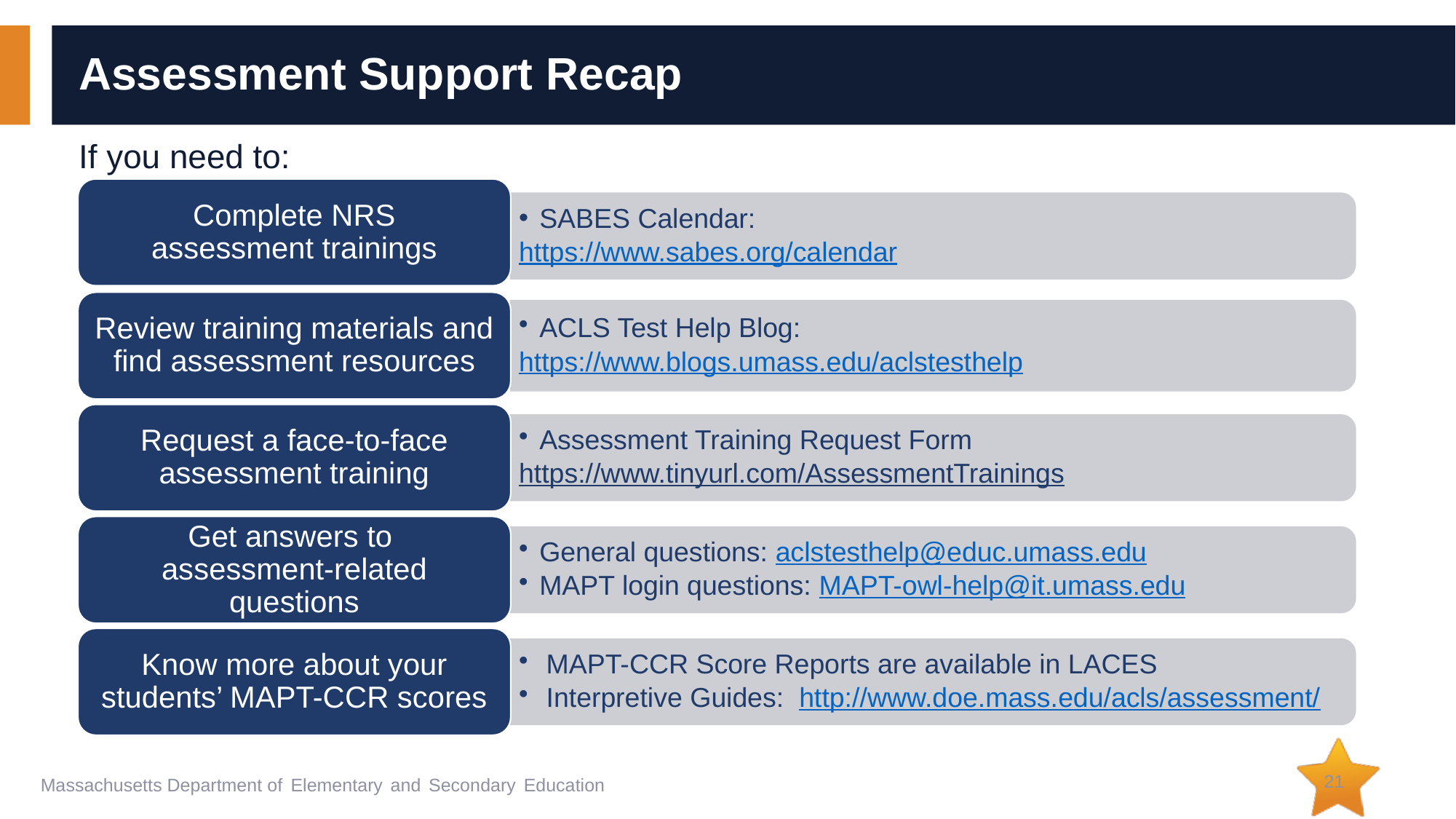

# Assessment Support Recap
If you need to:
Complete NRS
assessment trainings
SABES Calendar:
https://www.sabes.org/calendar
Review training materials and find assessment resources
ACLS Test Help Blog:
https://www.blogs.umass.edu/aclstesthelp
Request a face-to-face assessment training
Assessment Training Request Form
https://www.tinyurl.com/AssessmentTrainings
Get answers to
assessment-related questions
General questions: aclstesthelp@educ.umass.edu
MAPT login questions: MAPT-owl-help@it.umass.edu
Know more about your students’ MAPT-CCR scores
MAPT-CCR Score Reports are available in LACES
Interpretive Guides:  http://www.doe.mass.edu/acls/assessment/
21